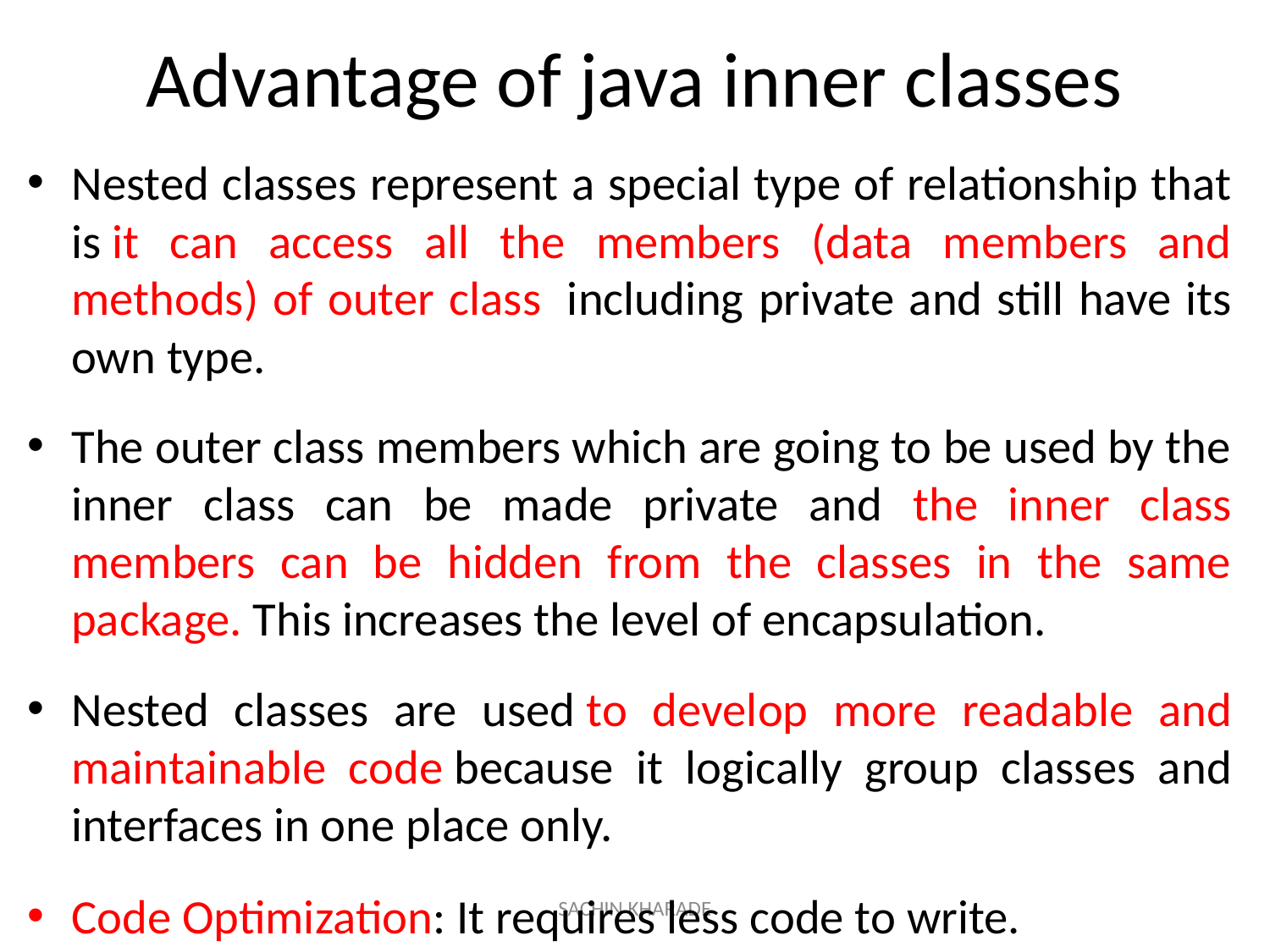

# Advantage of java inner classes
Nested classes represent a special type of relationship that is it can access all the members (data members and methods) of outer class  including private and still have its own type.

The outer class members which are going to be used by the inner class can be made private and the inner class members can be hidden from the classes in the same package. This increases the level of encapsulation.

Nested classes are used to develop more readable and maintainable code because it logically group classes and interfaces in one place only.

Code Optimization: It requires less code to write.

SACHIN KHARADE